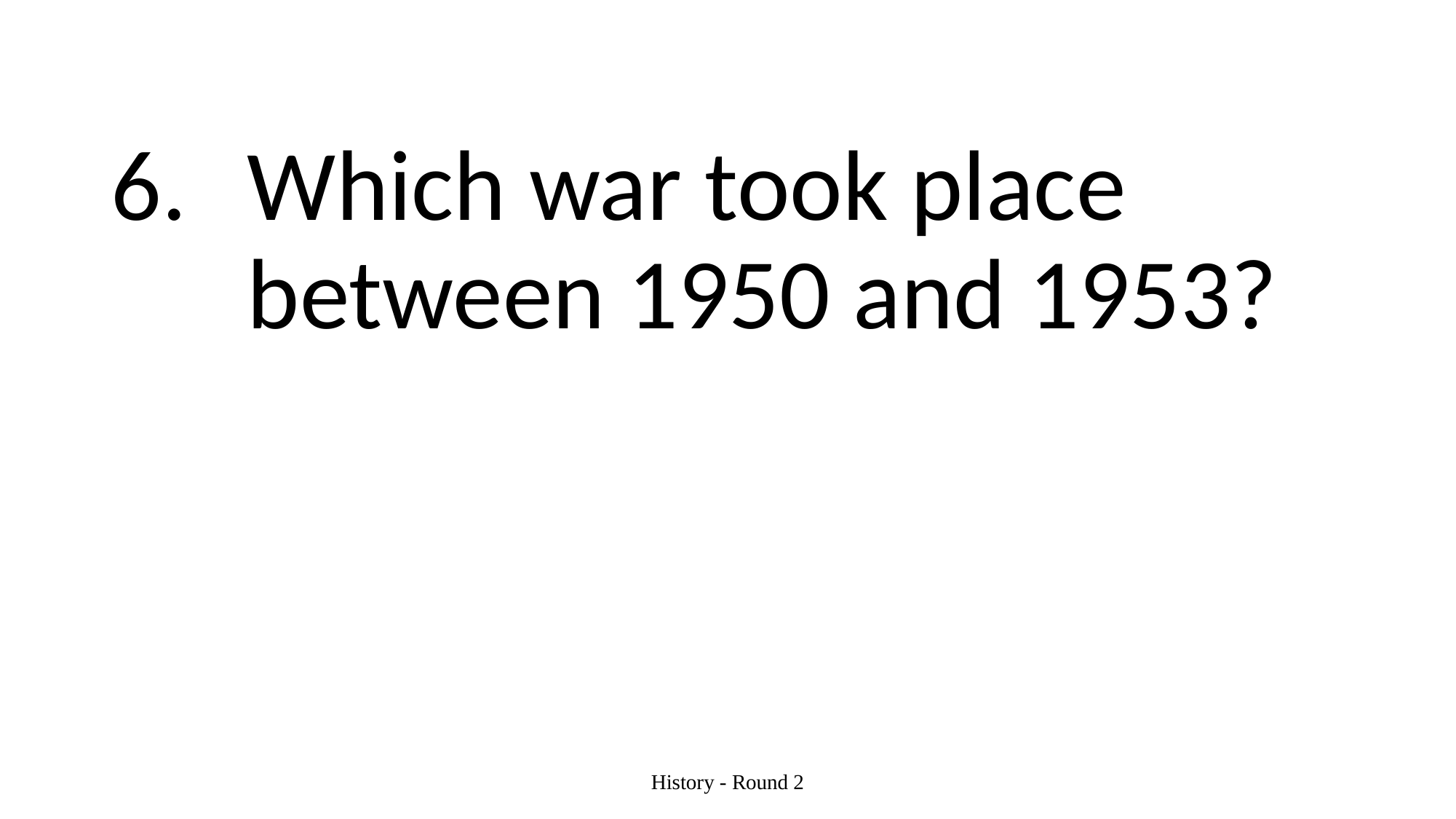

#
Which war took place between 1950 and 1953?

History - Round 2